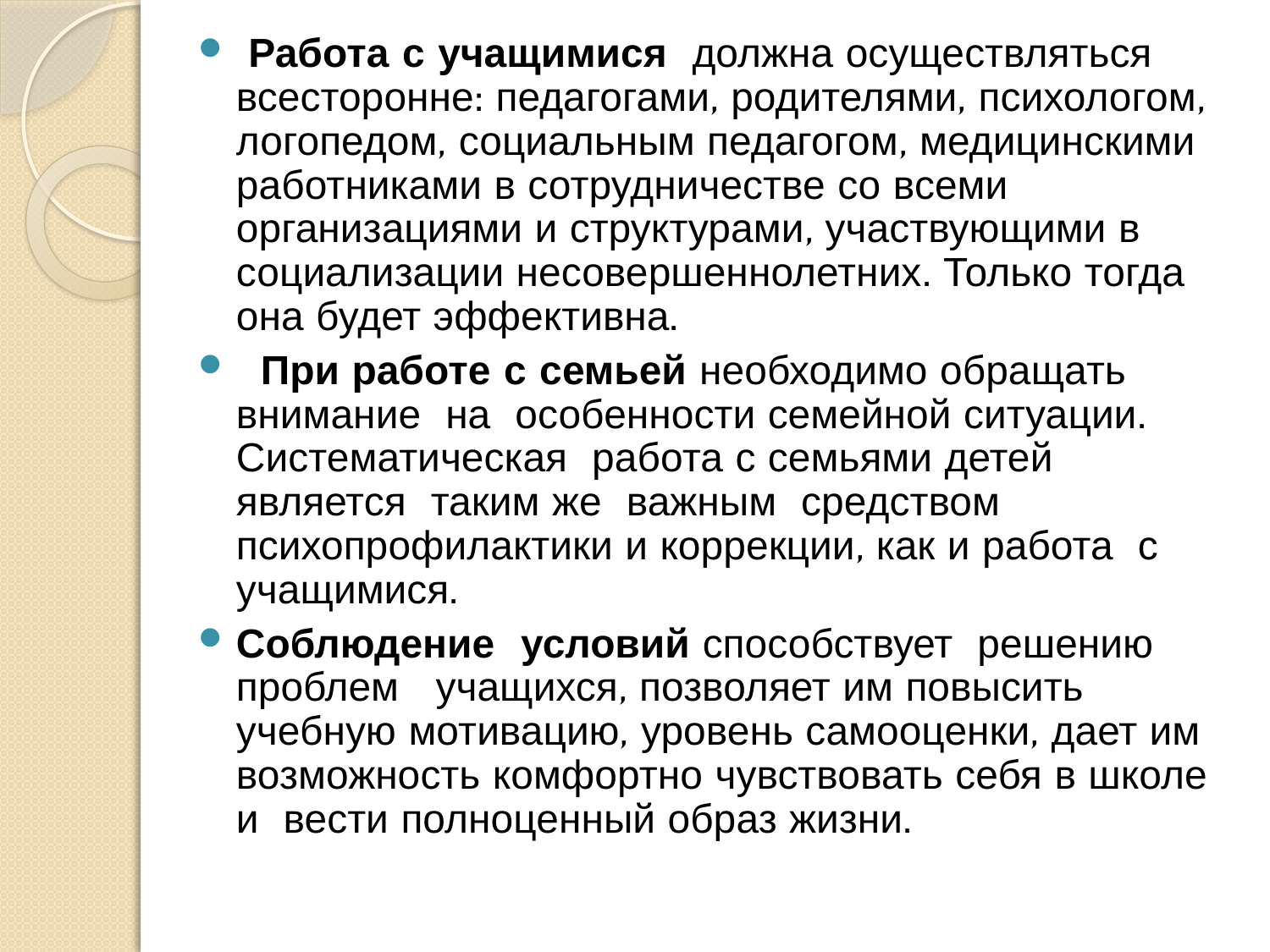

Работа с учащимися  должна осуществляться  всесторонне: педагогами, родителями, психологом,  логопедом, социальным педагогом, медицинскими работниками в сотрудничестве со всеми организациями и структурами, участвующими в социализации несовершеннолетних. Только тогда она будет эффективна.
  При работе с семьей необходимо обращать  внимание  на  особенности семейной ситуации. Систематическая  работа с семьями детей является  таким же  важным  средством  психопрофилактики и коррекции, как и работа  с учащимися.
Соблюдение  условий способствует  решению проблем   учащихся, позволяет им повысить учебную мотивацию, уровень самооценки, дает им возможность комфортно чувствовать себя в школе и  вести полноценный образ жизни.